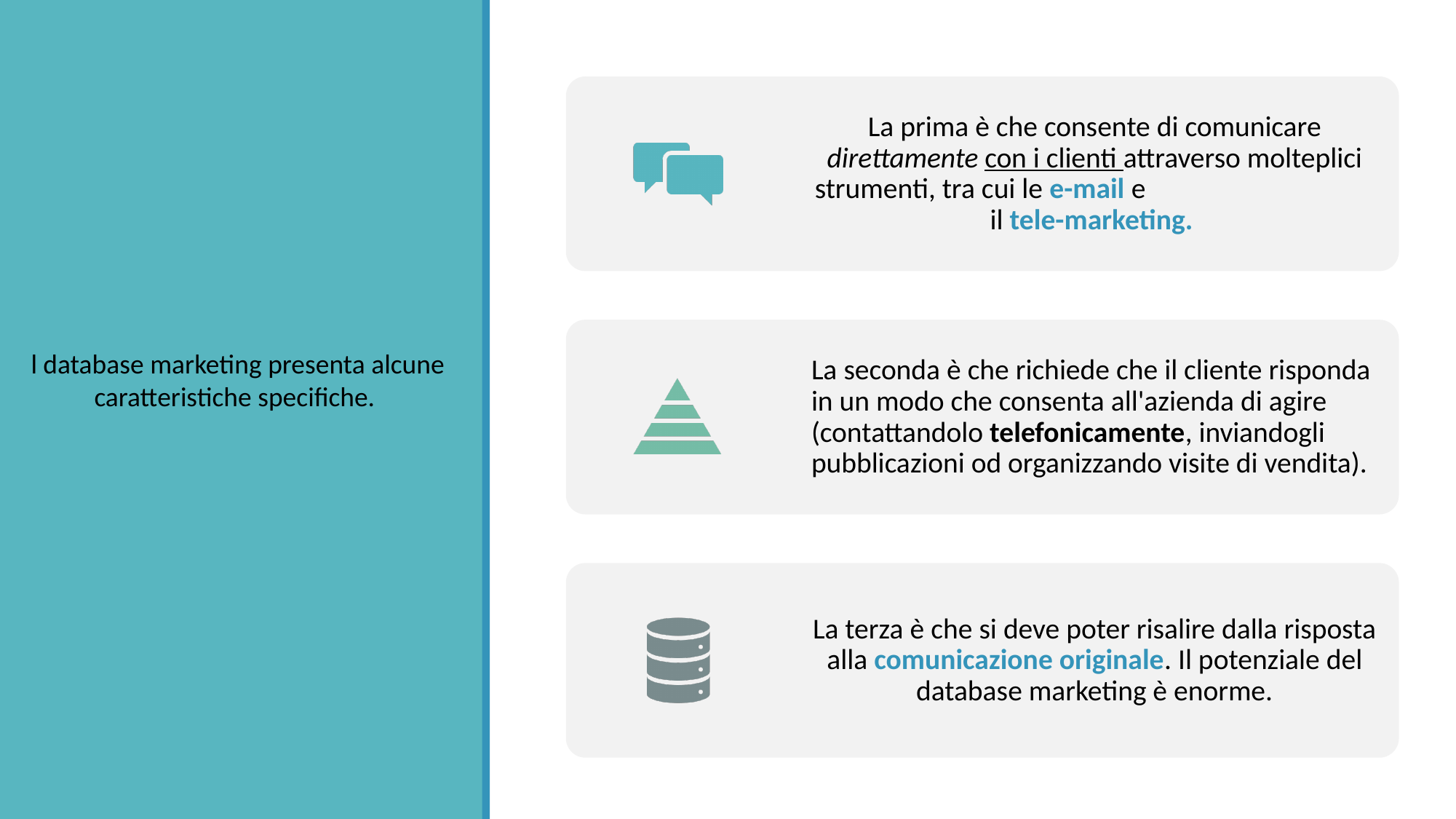

La prima è che consente di comunicare direttamente con i clienti attraverso molteplici strumenti, tra cui le e-mail e                                    il tele-marketing.
La seconda è che richiede che il cliente risponda in un modo che consenta all'azienda di agire (contattandolo telefonicamente, inviandogli pubblicazioni od organizzando visite di vendita).
La terza è che si deve poter risalire dalla risposta alla comunicazione originale. Il potenziale del database marketing è enorme.
l database marketing presenta alcune caratteristiche specifiche.